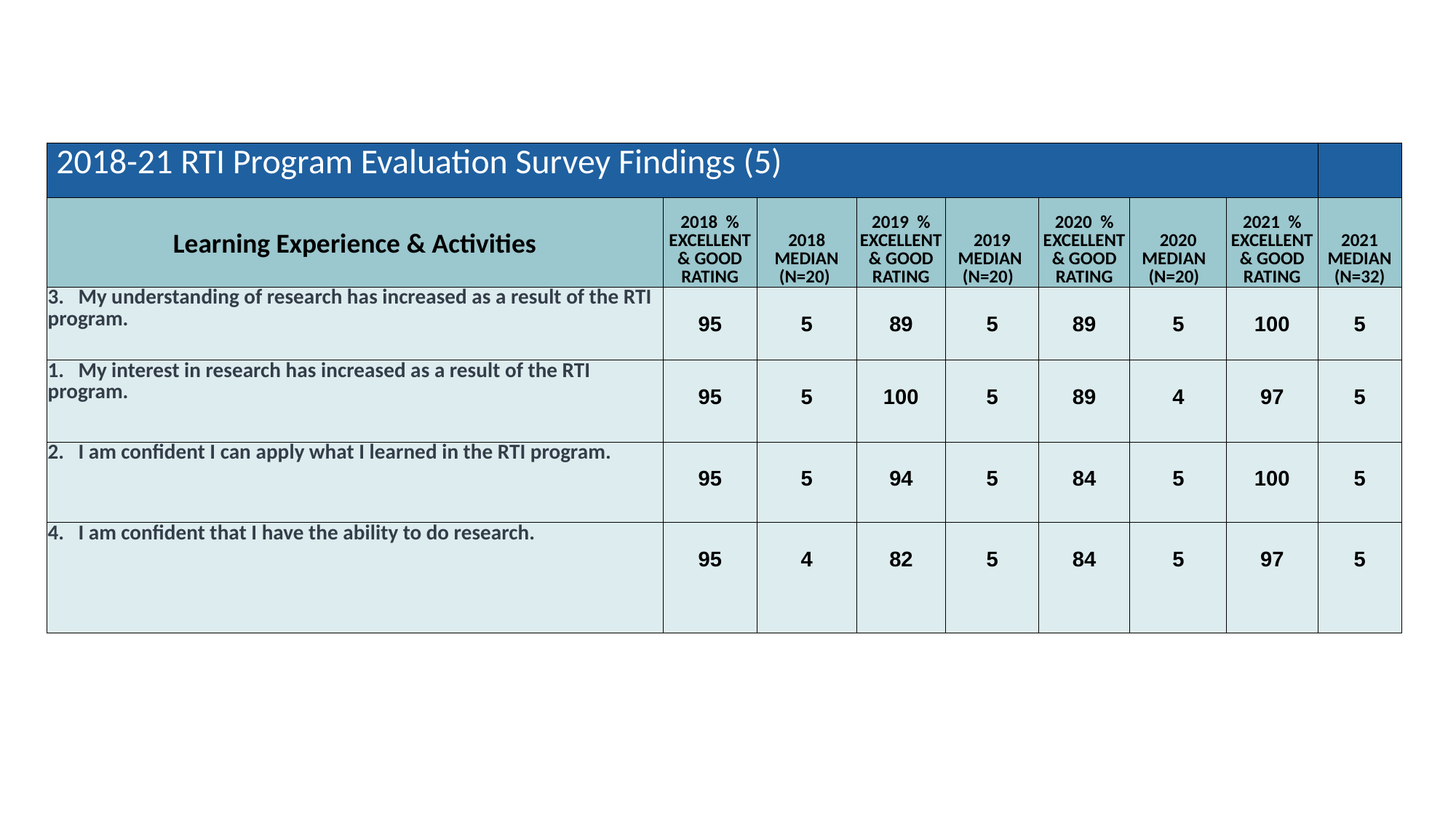

| 2018-21 RTI Program Evaluation Survey Findings (5) |  |  |  |  |  |  |  |  |
| --- | --- | --- | --- | --- | --- | --- | --- | --- |
| Learning Experience & Activities | 2018 % EXCELLENT & GOOD RATING | 2018 MEDIAN (N=20) | 2019 % EXCELLENT & GOOD RATING | 2019 MEDIAN (N=20) | 2020 % EXCELLENT & GOOD RATING | 2020 MEDIAN (N=20) | 2021 % EXCELLENT & GOOD RATING | 2021 MEDIAN (N=32) |
| 3. My understanding of research has increased as a result of the RTI program. | 95 | 5 | 89 | 5 | 89 | 5 | 100 | 5 |
| 1. My interest in research has increased as a result of the RTI program. | 95 | 5 | 100 | 5 | 89 | 4 | 97 | 5 |
| 2. I am confident I can apply what I learned in the RTI program. | 95 | 5 | 94 | 5 | 84 | 5 | 100 | 5 |
| 4. I am confident that I have the ability to do research. | 95 | 4 | 82 | 5 | 84 | 5 | 97 | 5 |
#